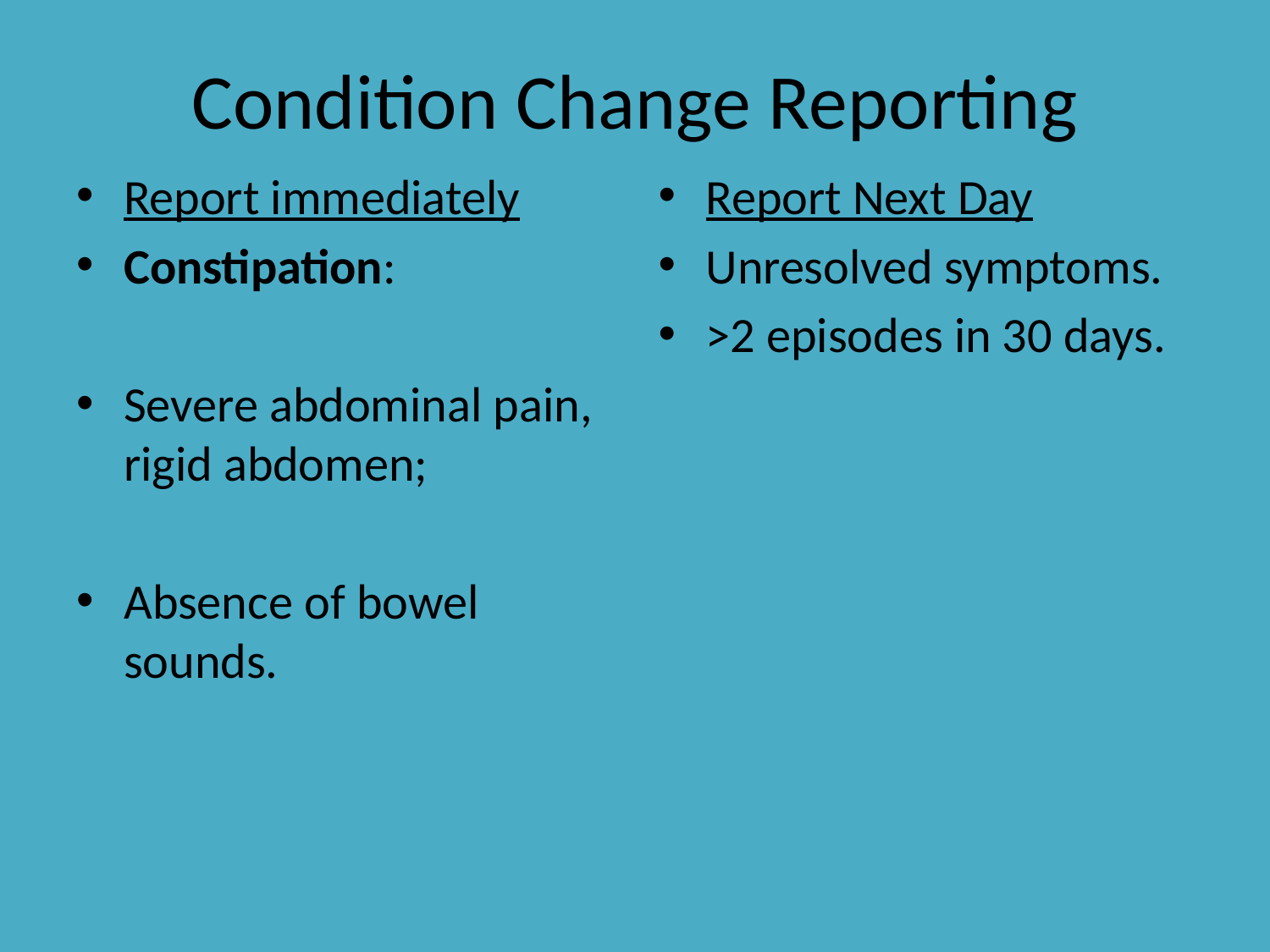

# Condition Change Reporting
Report immediately
Constipation:

Severe abdominal pain, rigid abdomen;

Absence of bowel sounds.

Report Next Day
Unresolved symptoms.
>2 episodes in 30 days.